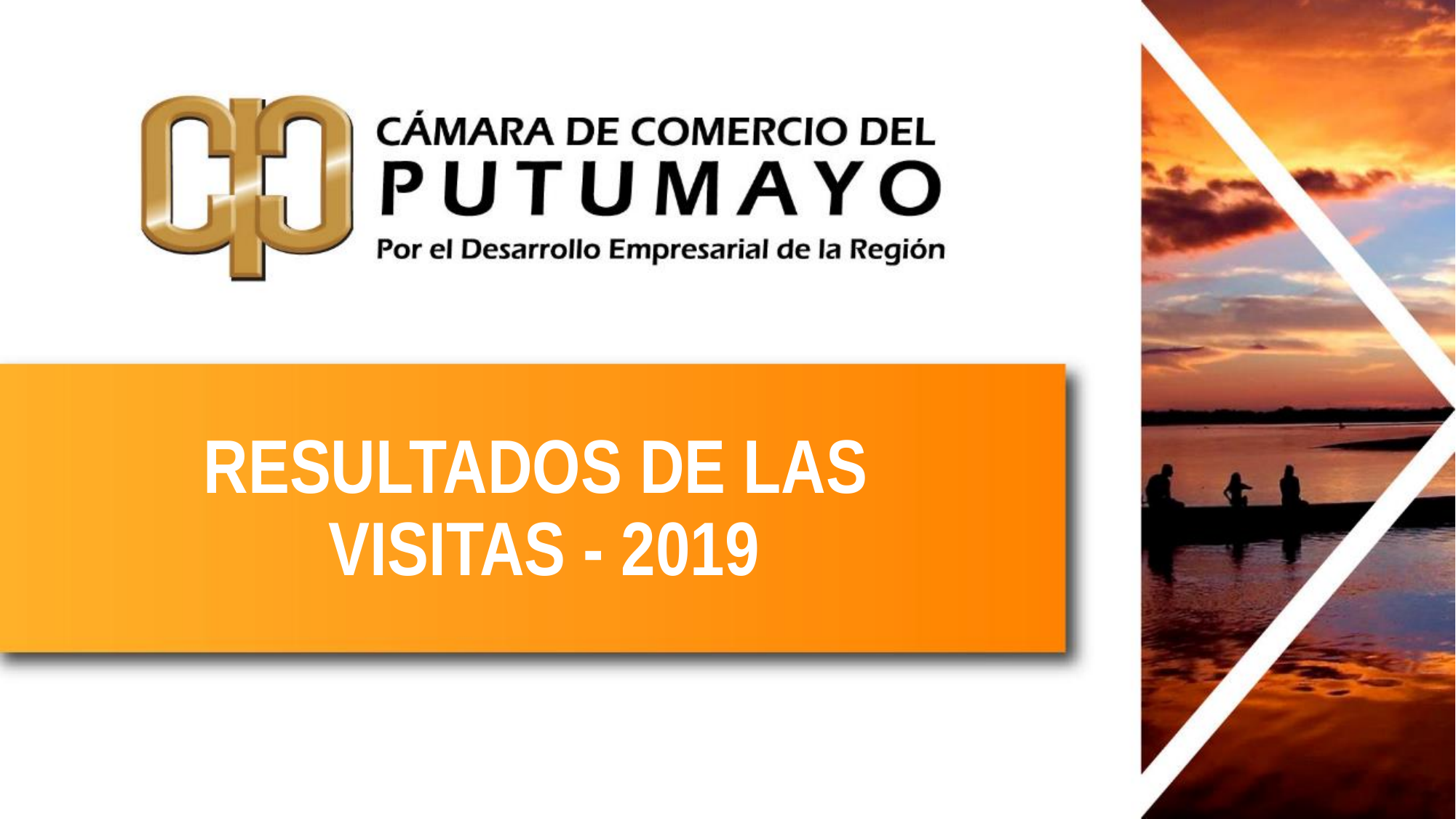

# RESULTADOS DE LAS VISITAS - 2019